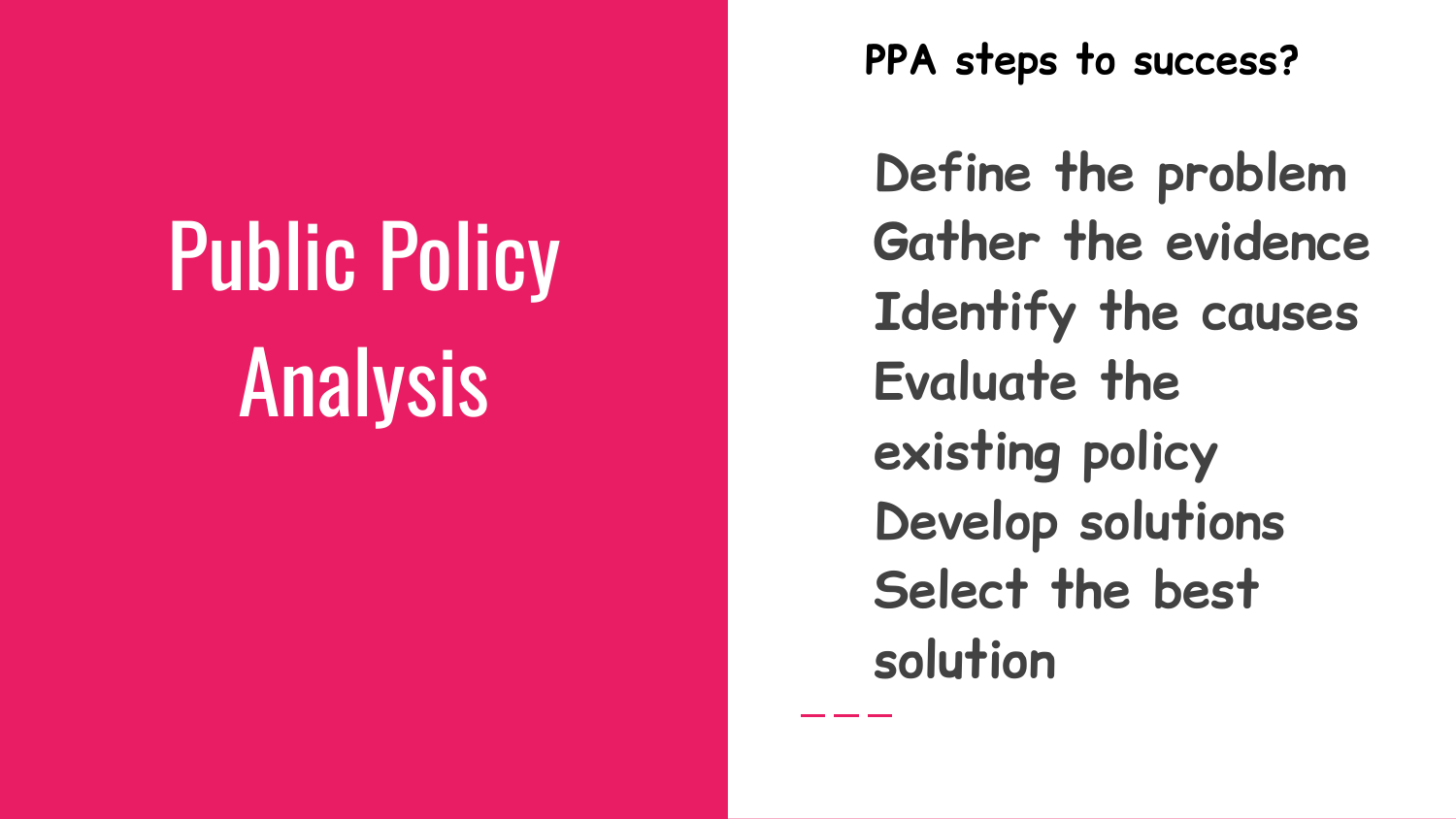

PPA steps to success?
Define the problem
Gather the evidence
Identify the causes
Evaluate the existing policy
Develop solutions
Select the best solution
# Public Policy Analysis